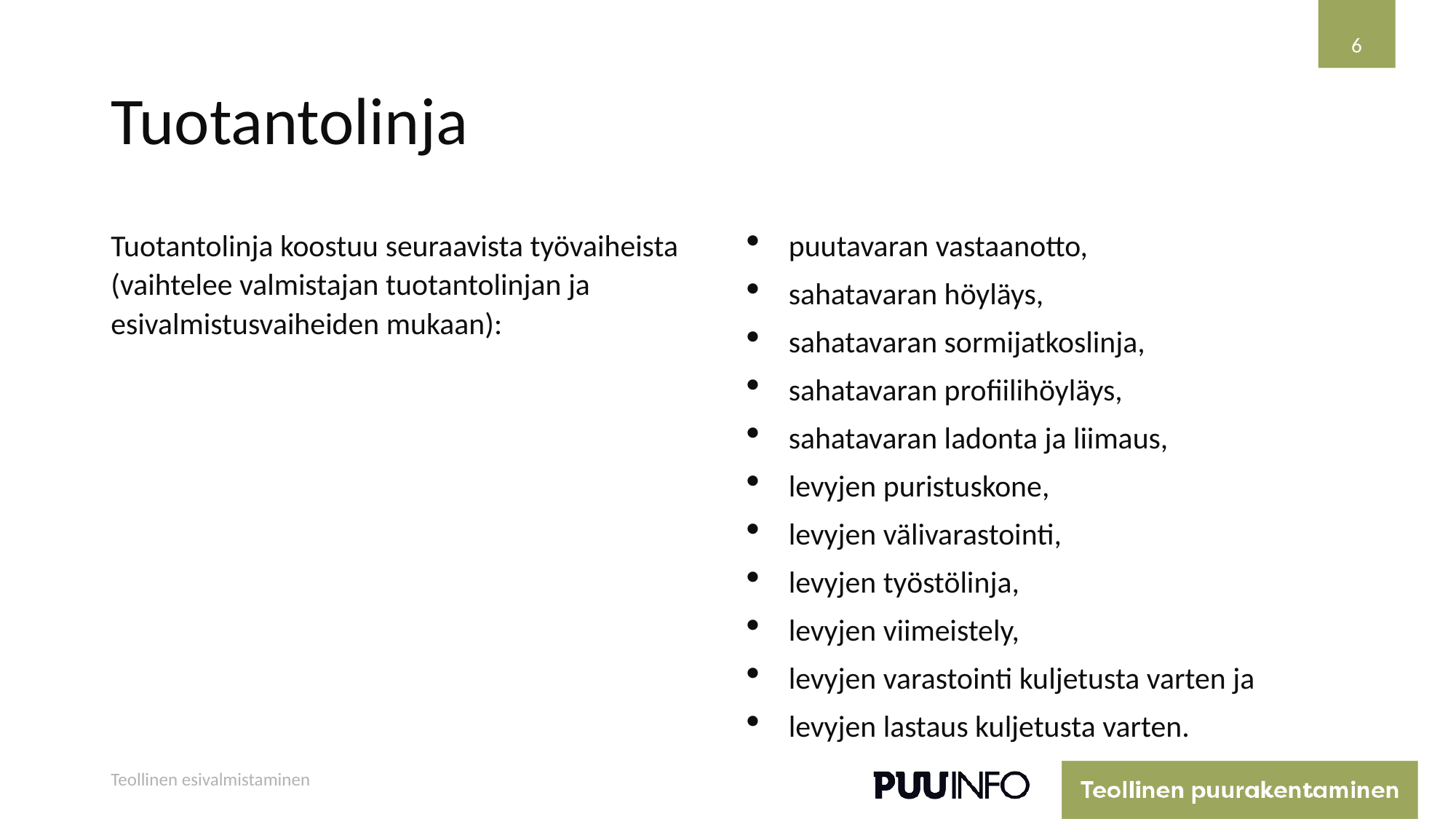

6
# Tuotantolinja
Tuotantolinja koostuu seuraavista työvaiheista (vaihtelee valmistajan tuotantolinjan ja esivalmistusvaiheiden mukaan):

puutavaran vastaanotto,
sahatavaran höyläys,
sahatavaran sormijatkoslinja,
sahatavaran profiilihöyläys,
sahatavaran ladonta ja liimaus,
levyjen puristuskone,
levyjen välivarastointi,
levyjen työstölinja,
levyjen viimeistely,
levyjen varastointi kuljetusta varten ja
levyjen lastaus kuljetusta varten.
Teollinen esivalmistaminen